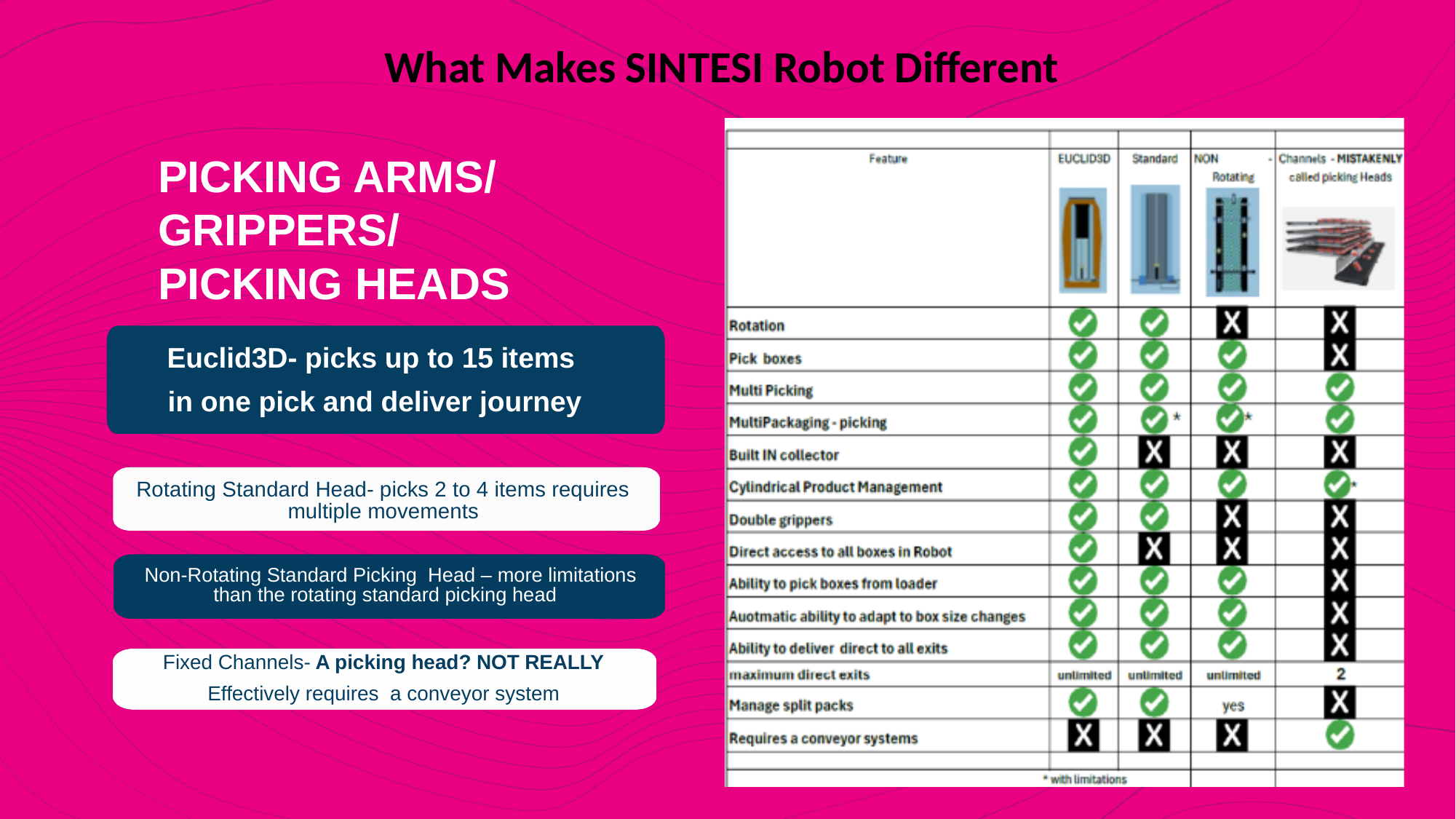

What Makes SINTESI Robot Different

PICKING ARMS/
GRIPPERS/
PICKING HEADS

Euclid3D- picks up to 15 items

in one pick and deliver journey

Rotating Standard Head- picks 2 to 4 items requires multiple movements

Non-Rotating Standard Picking  Head – more limitations than the rotating standard picking head

Fixed Channels- A picking head? NOT REALLY

Effectively requires  a conveyor system